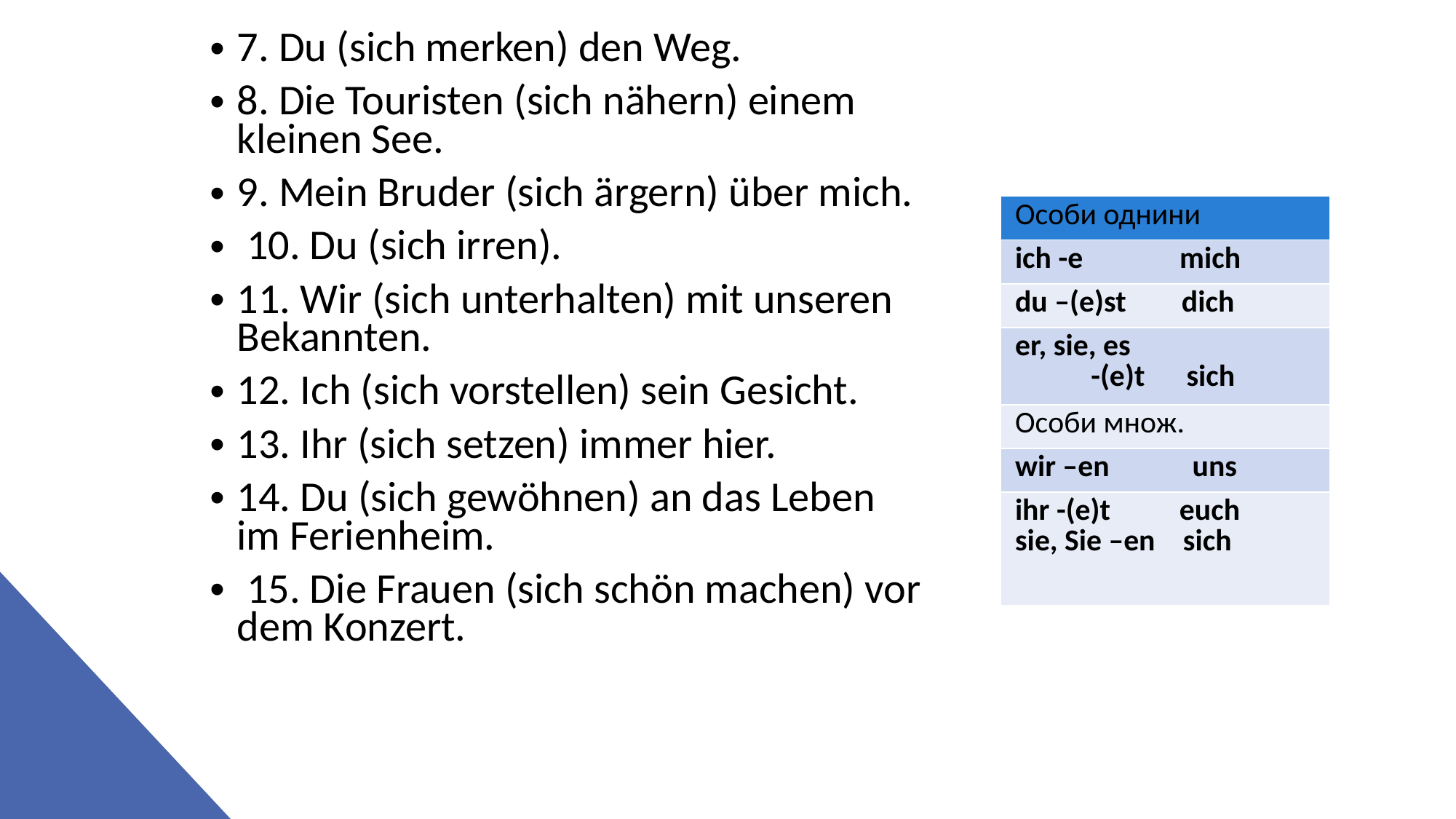

7. Du (sich merken) den Weg.
8. Die Touristen (sich nähern) einem kleinen See.
9. Mein Bruder (sich ärgern) über mich.
 10. Du (sich irren).
11. Wir (sich unterhalten) mit unseren Bekannten.
12. Ich (sich vorstellen) sein Gesicht.
13. Ihr (sich setzen) immer hier.
14. Du (sich gewöhnen) an das Leben im Ferienheim.
 15. Die Frauen (sich schön machen) vor dem Konzert.
| Особи однини |
| --- |
| ich -e mich |
| du –(e)st dich |
| er, sie, es -(e)t sich |
| Особи множ. |
| wir –en uns |
| ihr -(e)t euch sie, Sie –en sich |